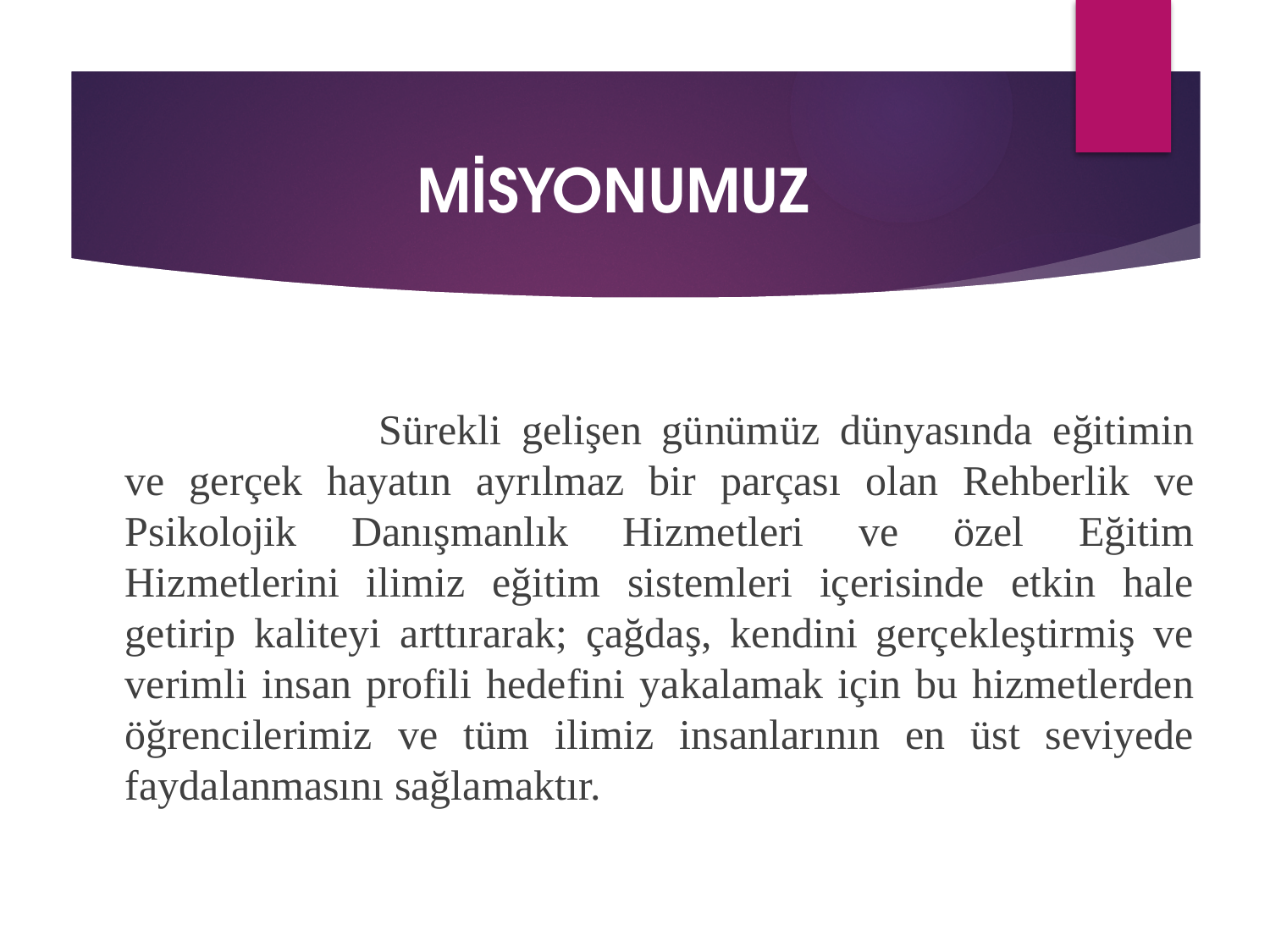

MİSYONUMUZ

			Sürekli gelişen günümüz dünyasında eğitimin ve gerçek hayatın ayrılmaz bir parçası olan Rehberlik ve Psikolojik Danışmanlık Hizmetleri ve özel Eğitim Hizmetlerini ilimiz eğitim sistemleri içerisinde etkin hale getirip kaliteyi arttırarak; çağdaş, kendini gerçekleştirmiş ve verimli insan profili hedefini yakalamak için bu hizmetlerden öğrencilerimiz ve tüm ilimiz insanlarının en üst seviyede faydalanmasını sağlamaktır.